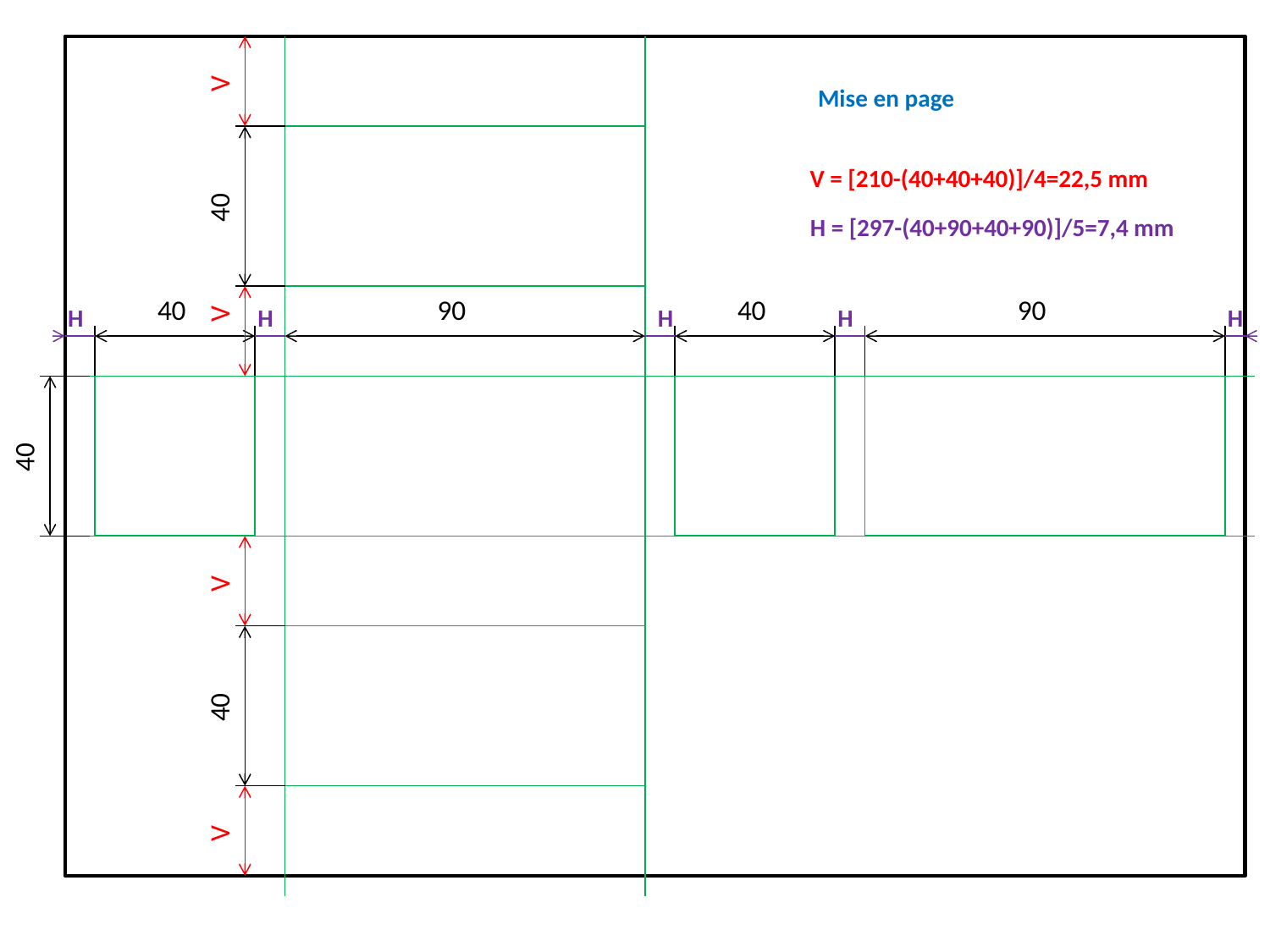

V
Mise en page

V = [210-(40+40+40)]/4=22,5 mm
40
H = [297-(40+90+40+90)]/5=7,4 mm
40
90
40
90
V
H
H
H
H
H

40
V

40
V